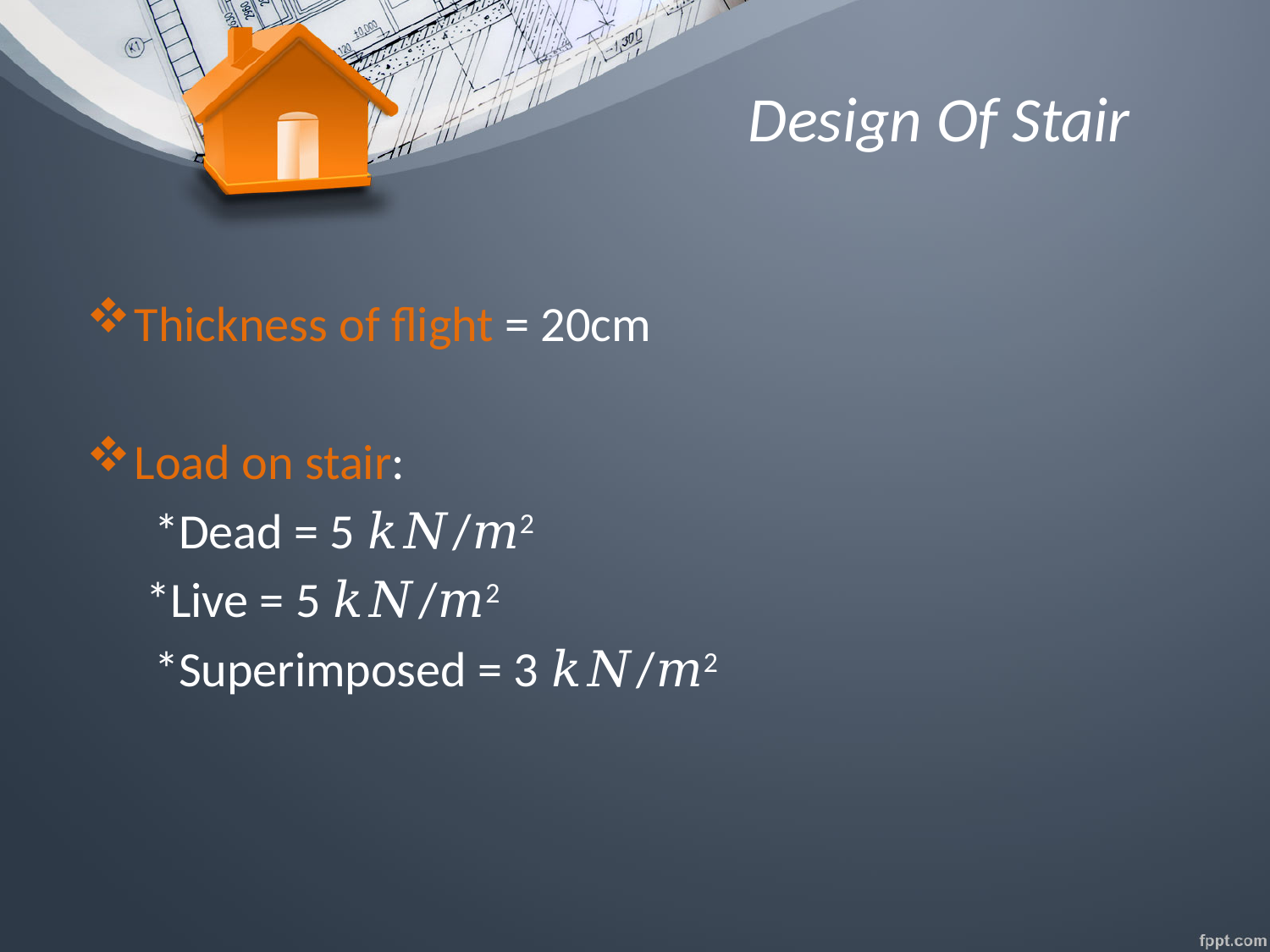

# Design Of Stair
Thickness of flight = 20cm

Load on stair:
      *Dead = 5 𝑘𝑁/𝑚2
         *Live = 5 𝑘𝑁/𝑚2
      *Superimposed = 3 𝑘𝑁/𝑚2